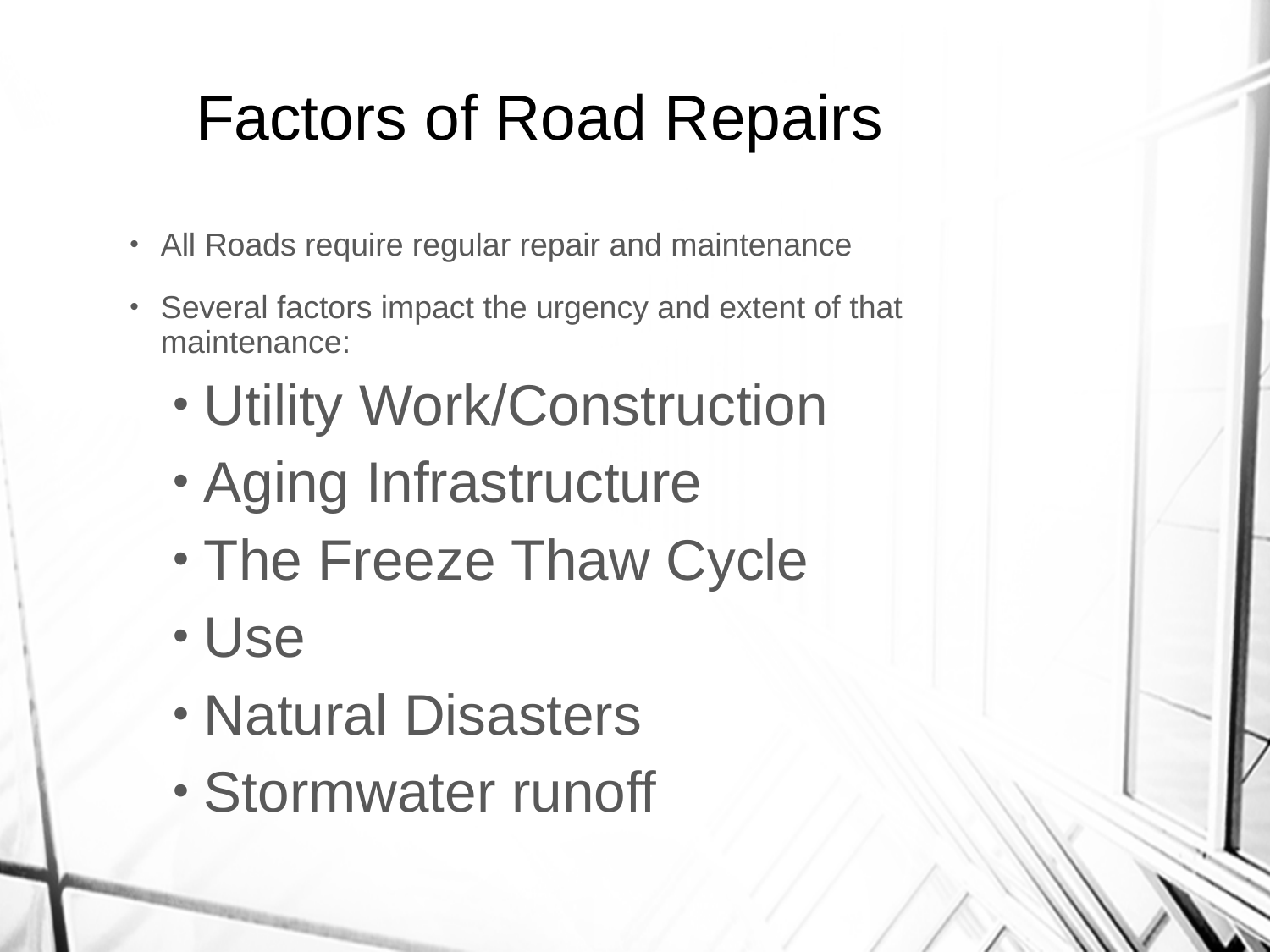

# Factors of Road Repairs
All Roads require regular repair and maintenance
Several factors impact the urgency and extent of that maintenance:
Utility Work/Construction
Aging Infrastructure
The Freeze Thaw Cycle
Use
Natural Disasters
Stormwater runoff